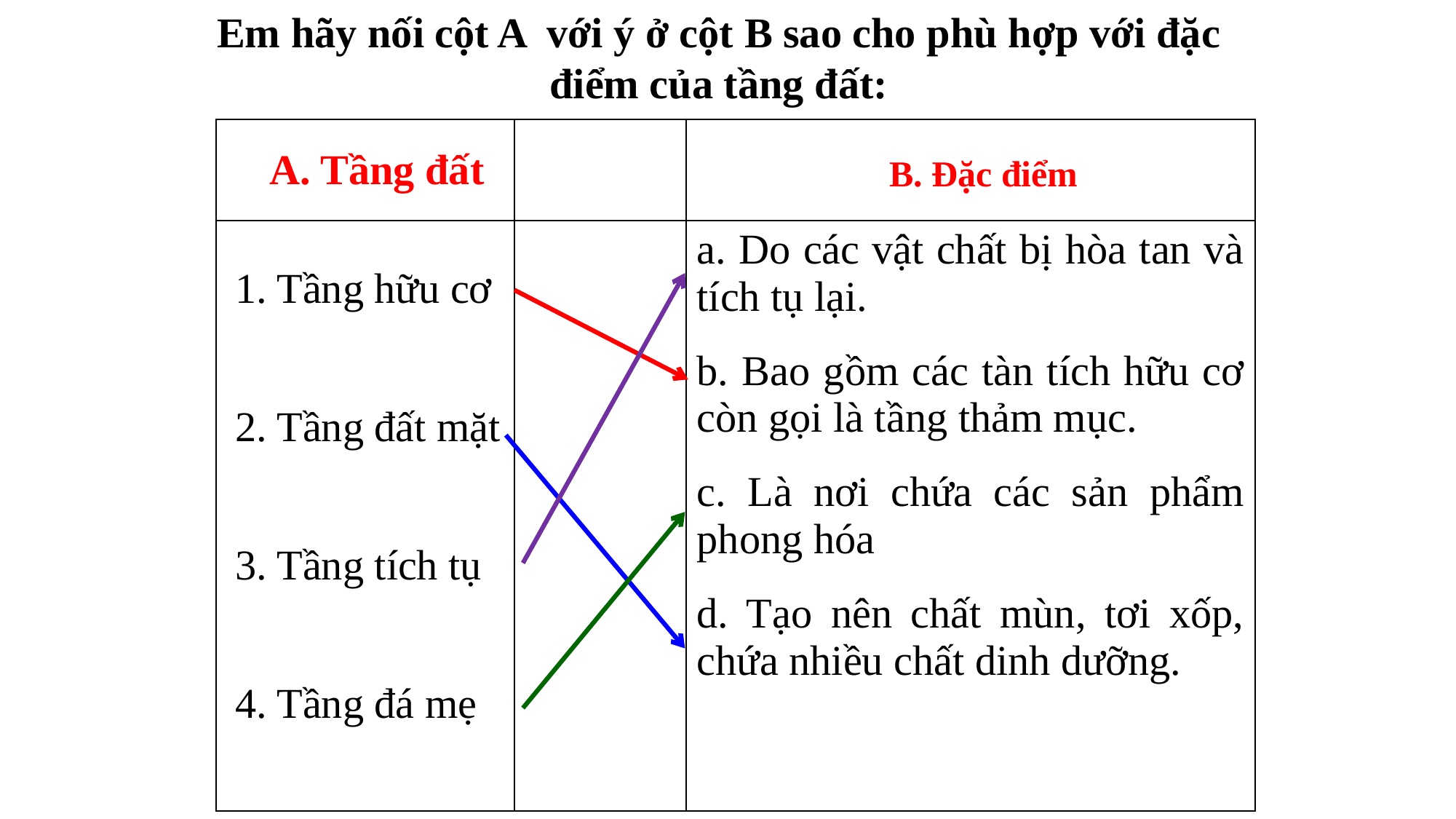

Em hãy nối cột A  với ý ở cột B sao cho phù hợp với đặc điểm của tầng đất:
|  |  |  |
| --- | --- | --- |
|  |  | a. Do các vật chất bị hòa tan và tích tụ lại. b. Bao gồm các tàn tích hữu cơ còn gọi là tầng thảm mục. c. Là nơi chứa các sản phẩm phong hóa d. Tạo nên chất mùn, tơi xốp, chứa nhiều chất dinh dưỡng. |
A. Tầng đất
 B. Đặc điểm
1. Tầng hữu cơ

2. Tầng đất mặt

3. Tầng tích tụ

4. Tầng đá mẹ